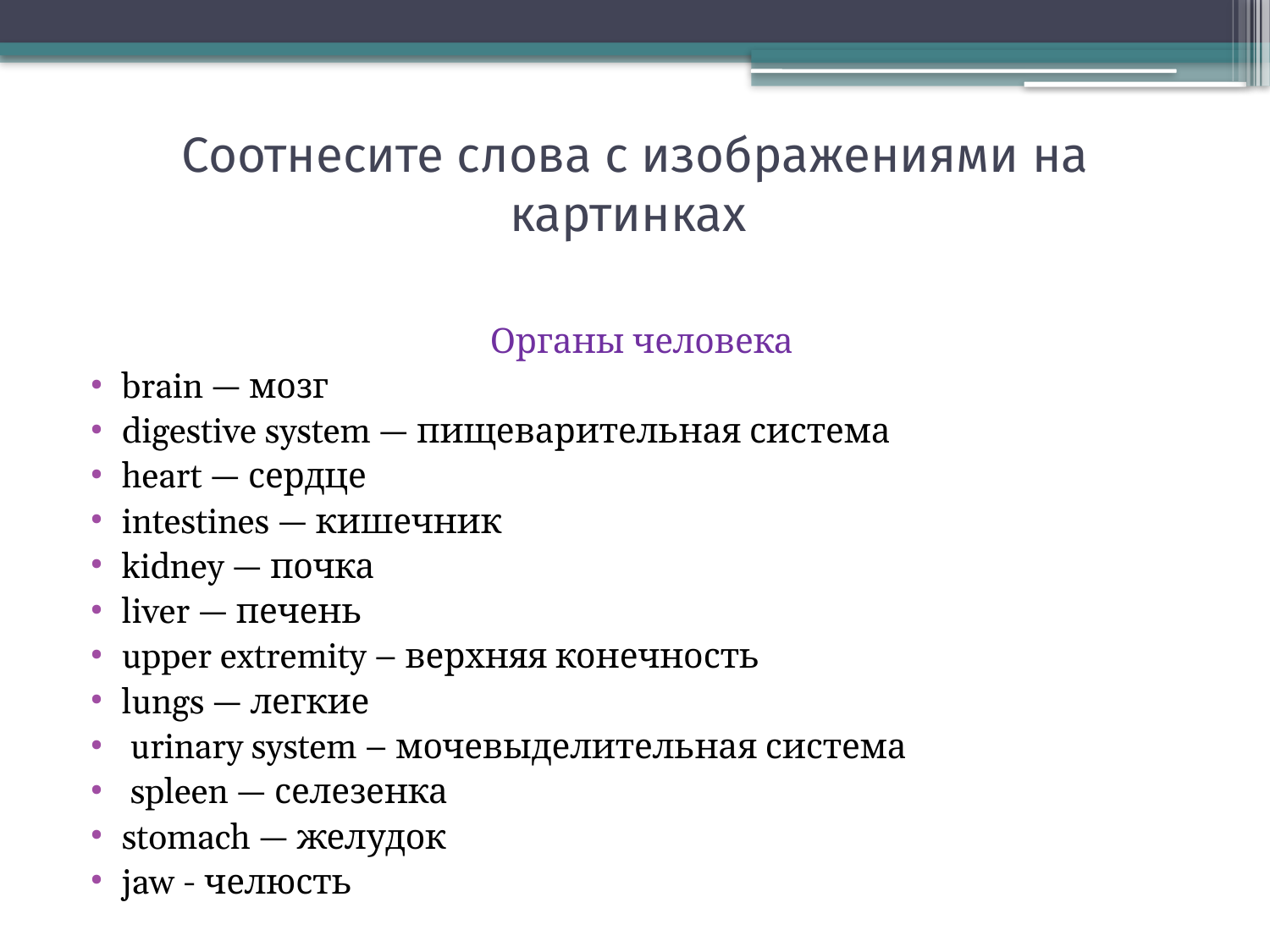

# Соотнесите слова с изображениями на картинках
Органы человека
brain — мозг
digestive system — пищеварительная система
heart — сердце
intestines — кишечник
kidney — почка
liver — печень
upper extremity – верхняя конечность
lungs — легкие
 urinary system – мочевыделительная система
 spleen — селезенка
stomach — желудок
jaw - челюсть